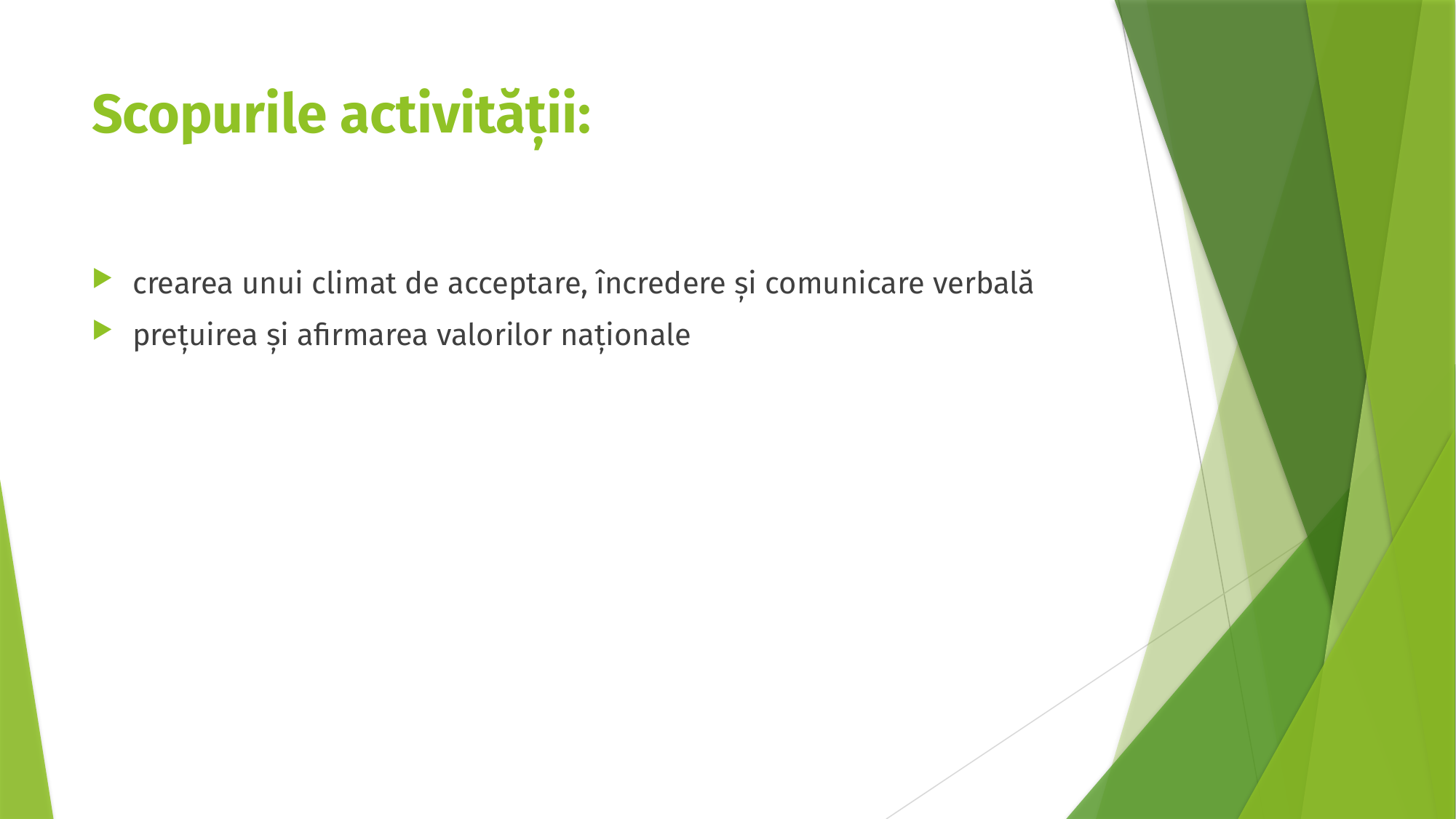

# Scopurile activităţii:
crearea unui climat de acceptare, încredere şi comunicare verbală
preţuirea şi afirmarea valorilor naţionale